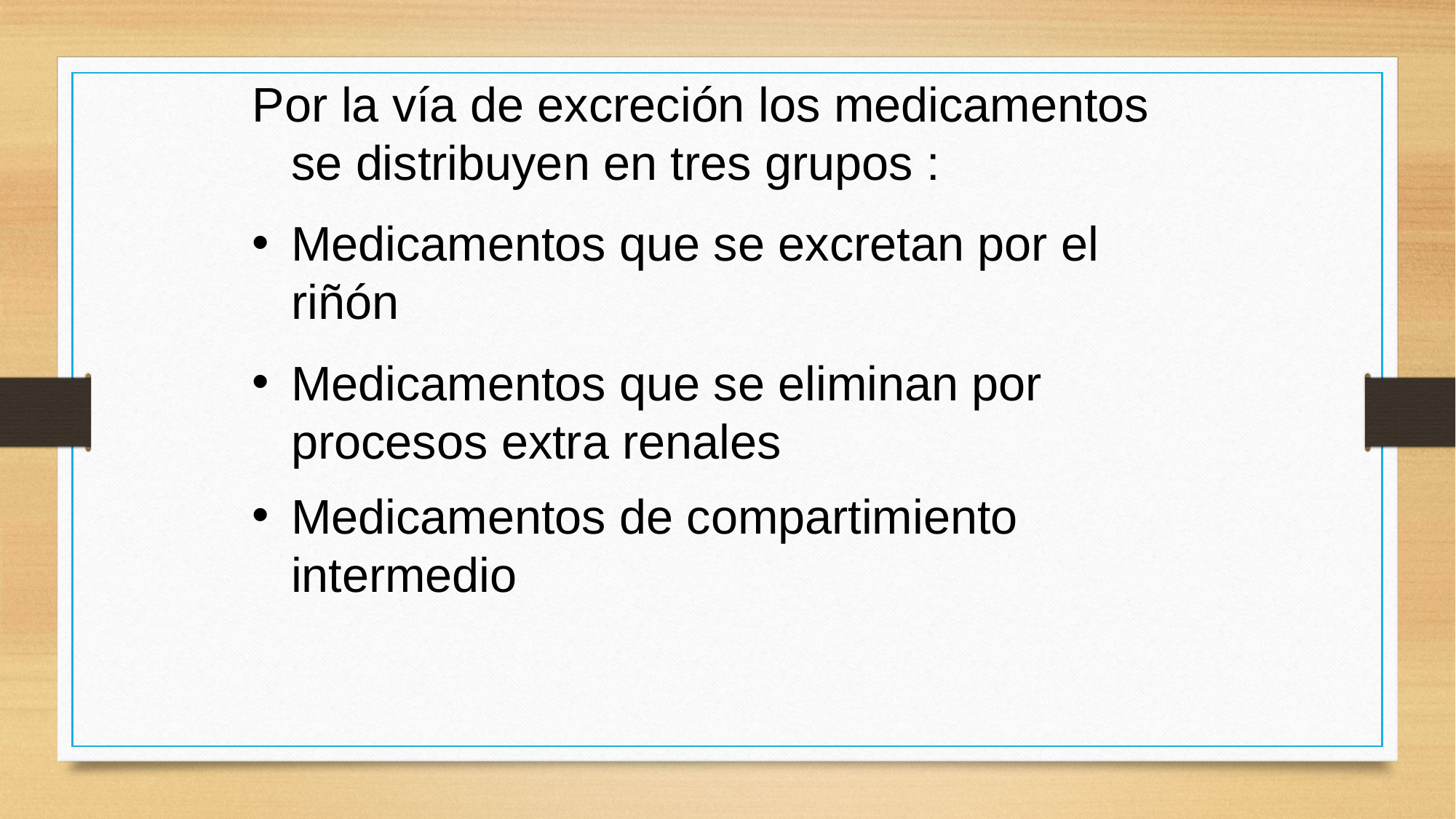

Por la vía de excreción los medicamentos se distribuyen en tres grupos :
Medicamentos que se excretan por el riñón
Medicamentos que se eliminan por procesos extra renales
Medicamentos de compartimiento intermedio